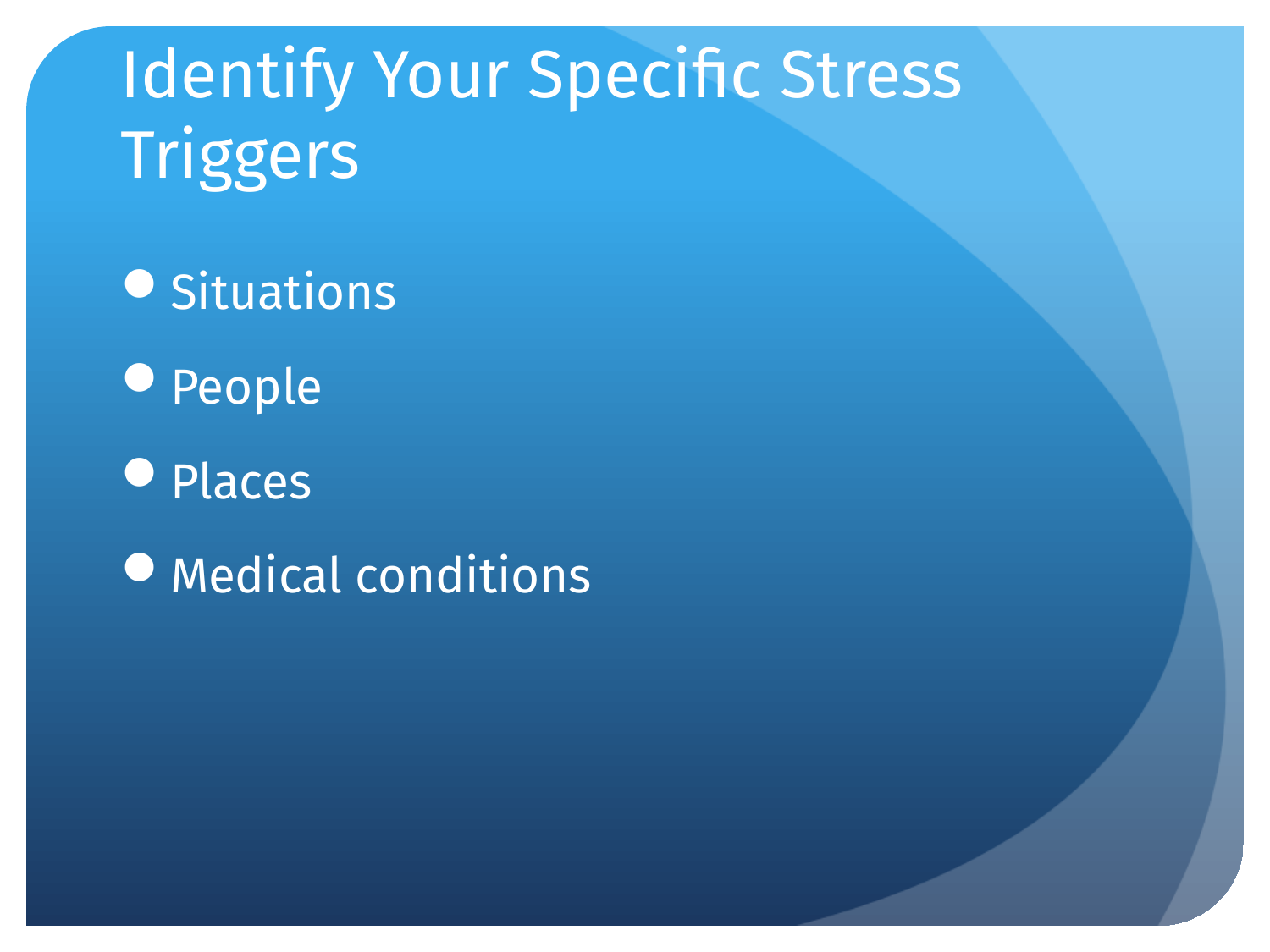

# Identify Your Specific Stress Triggers
Situations
People
Places
Medical conditions